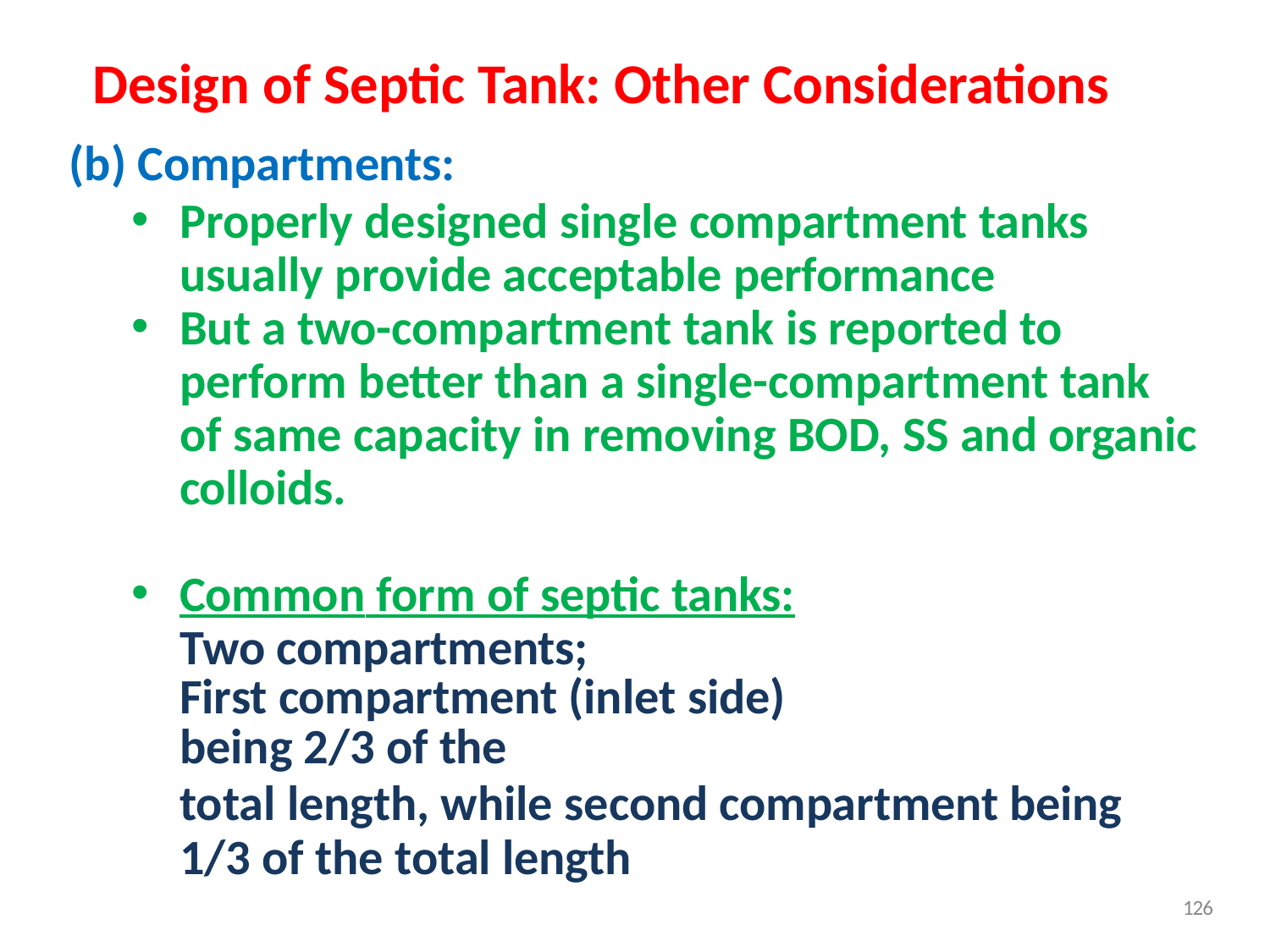

# Design of Septic Tank: Other Considerations
Compartments:
Properly designed single compartment tanks usually provide acceptable performance
But a two-compartment tank is reported to perform better than a single-compartment tank
of same capacity in removing BOD, SS and organic colloids.
Common form of septic tanks: Two compartments;
First compartment (inlet side) being 2/3 of the
total length, while second compartment being 1/3 of the total length
126